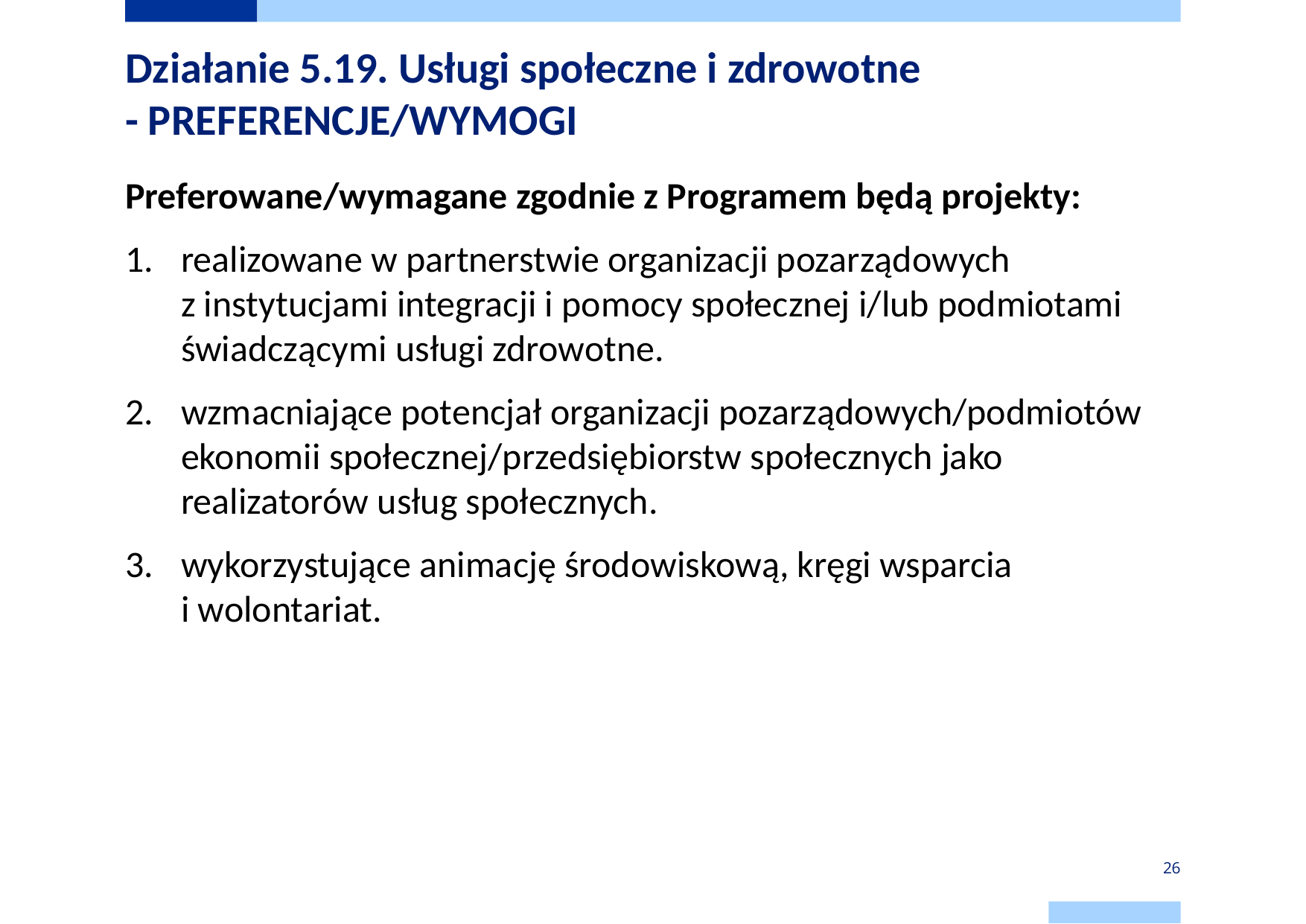

# Działanie 5.19. Usługi społeczne i zdrowotne - PREFERENCJE/WYMOGI
Preferowane/wymagane zgodnie z Programem będą projekty:
realizowane w partnerstwie organizacji pozarządowych
z instytucjami integracji i pomocy społecznej i/lub podmiotami świadczącymi usługi zdrowotne.
wzmacniające potencjał organizacji pozarządowych/podmiotów ekonomii społecznej/przedsiębiorstw społecznych jako realizatorów usług społecznych.
wykorzystujące animację środowiskową, kręgi wsparcia
i wolontariat.
26